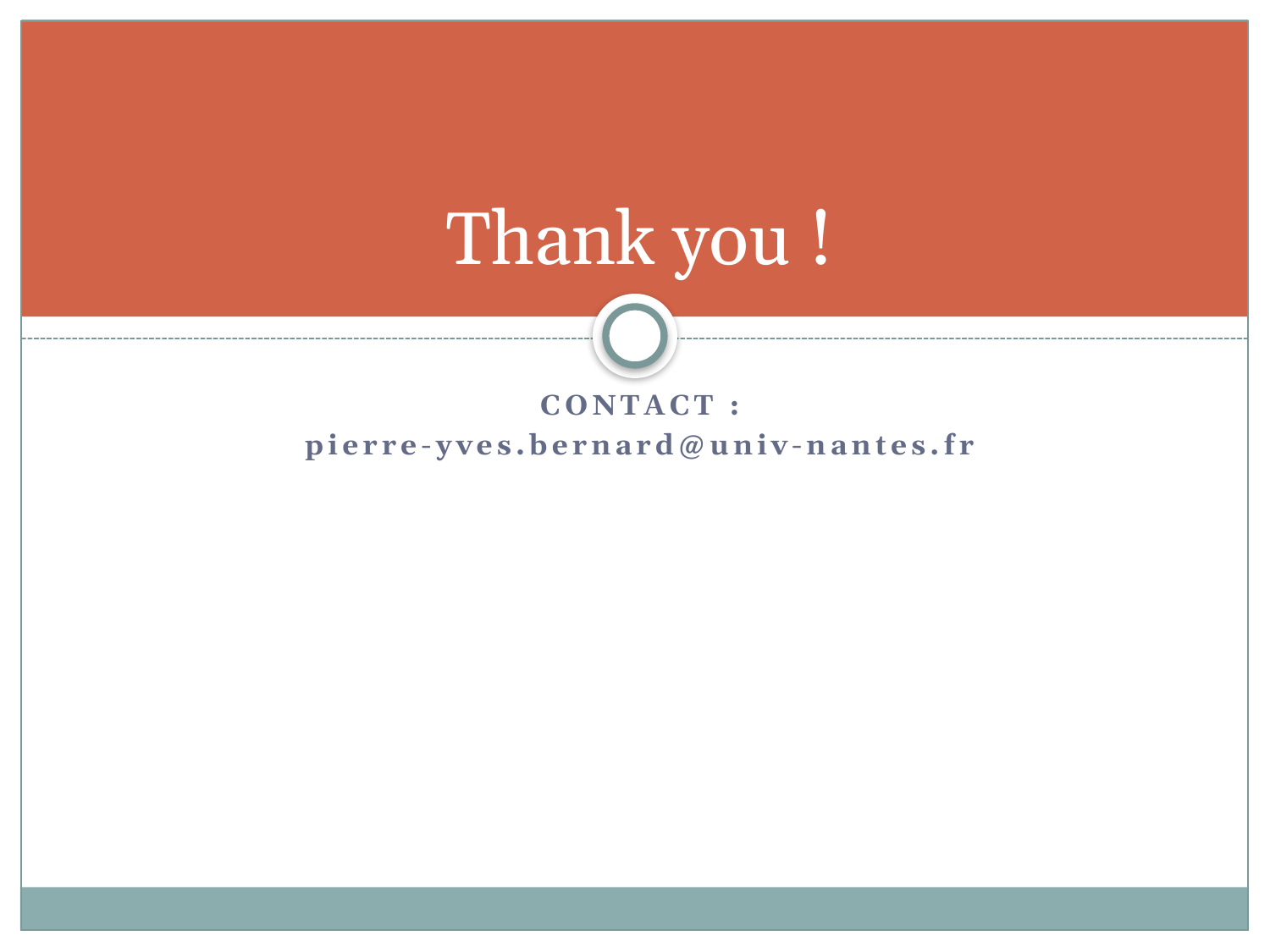

# Thank you !
Contact :
pierre-yves.bernard@univ-nantes.fr